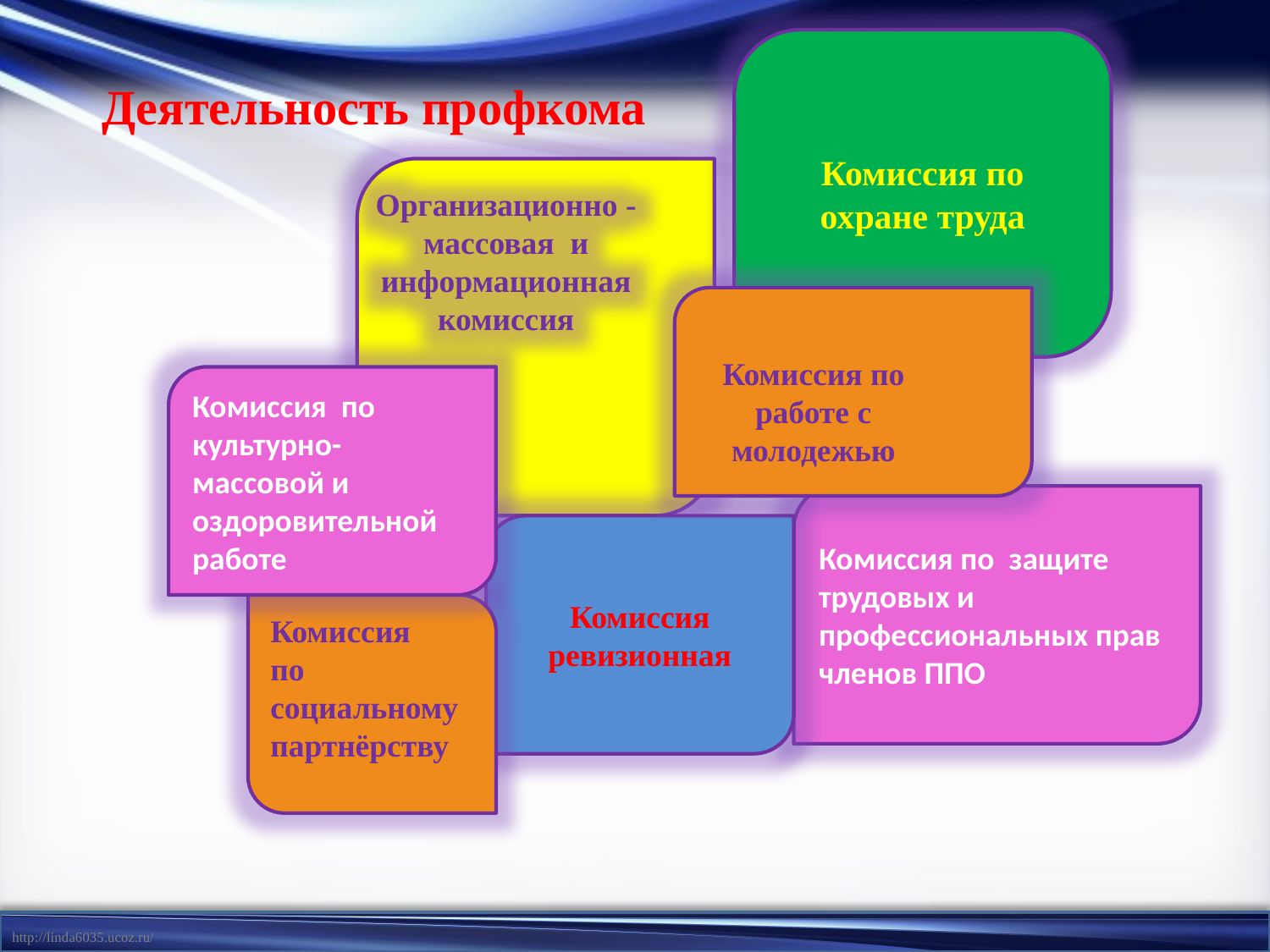

Комиссия по охране труда
Деятельность профкома

Организационно - массовая  и информационная комиссия

Комиссия по работе с молодежью
Комиссия  по
культурно-массовой и оздоровительной  работе
Комиссия по  защите трудовых и профессиональных прав членов ППО
Комиссия ревизионная

Комиссия
по социальному партнёрству